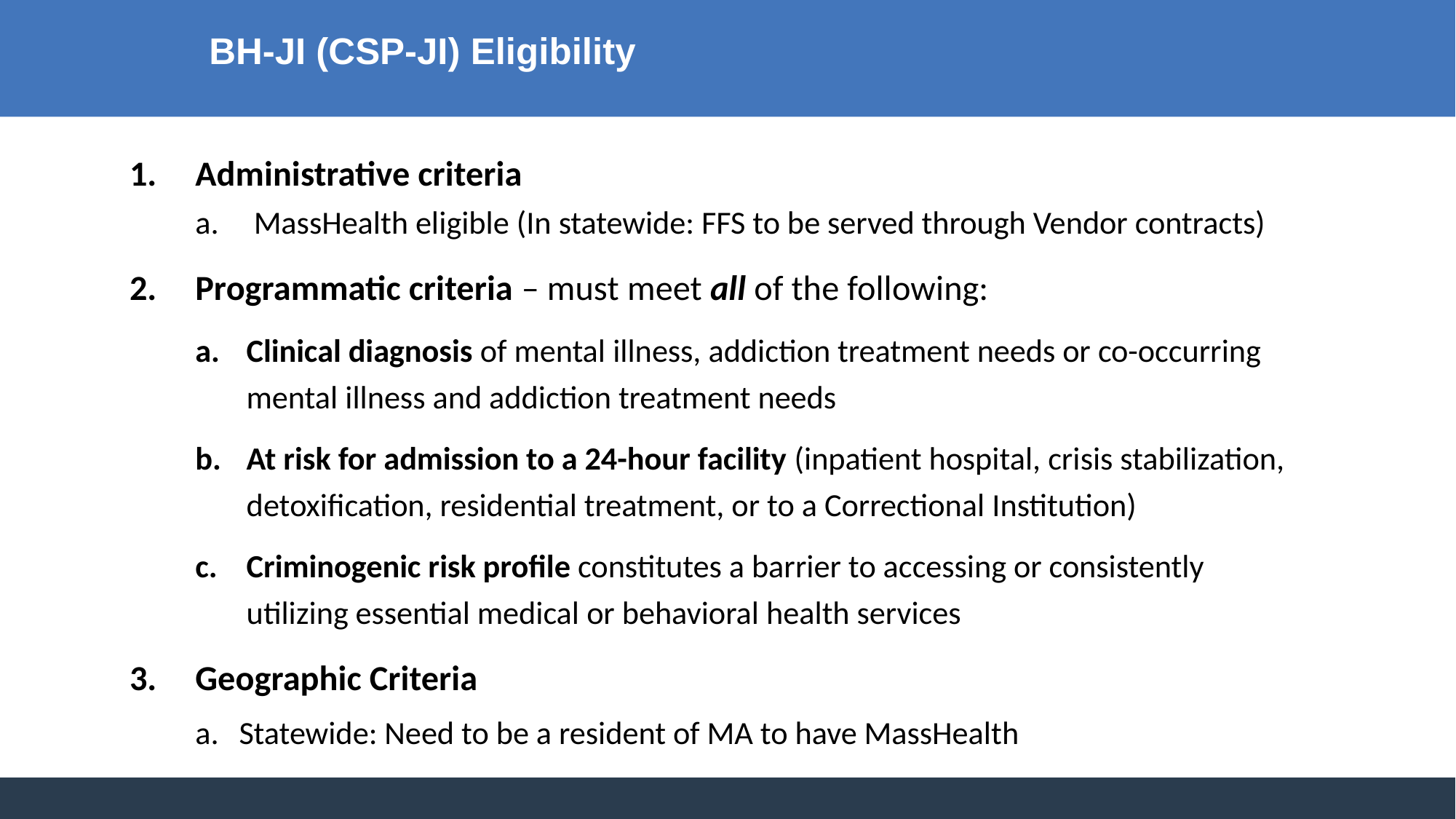

# BH-JI (CSP-JI) Eligibility
Administrative criteria
MassHealth eligible (In statewide: FFS to be served through Vendor contracts)
Programmatic criteria – must meet all of the following:
Clinical diagnosis of mental illness, addiction treatment needs or co-occurring mental illness and addiction treatment needs
At risk for admission to a 24-hour facility (inpatient hospital, crisis stabilization, detoxification, residential treatment, or to a Correctional Institution)
Criminogenic risk profile constitutes a barrier to accessing or consistently utilizing essential medical or behavioral health services
Geographic Criteria
Statewide: Need to be a resident of MA to have MassHealth